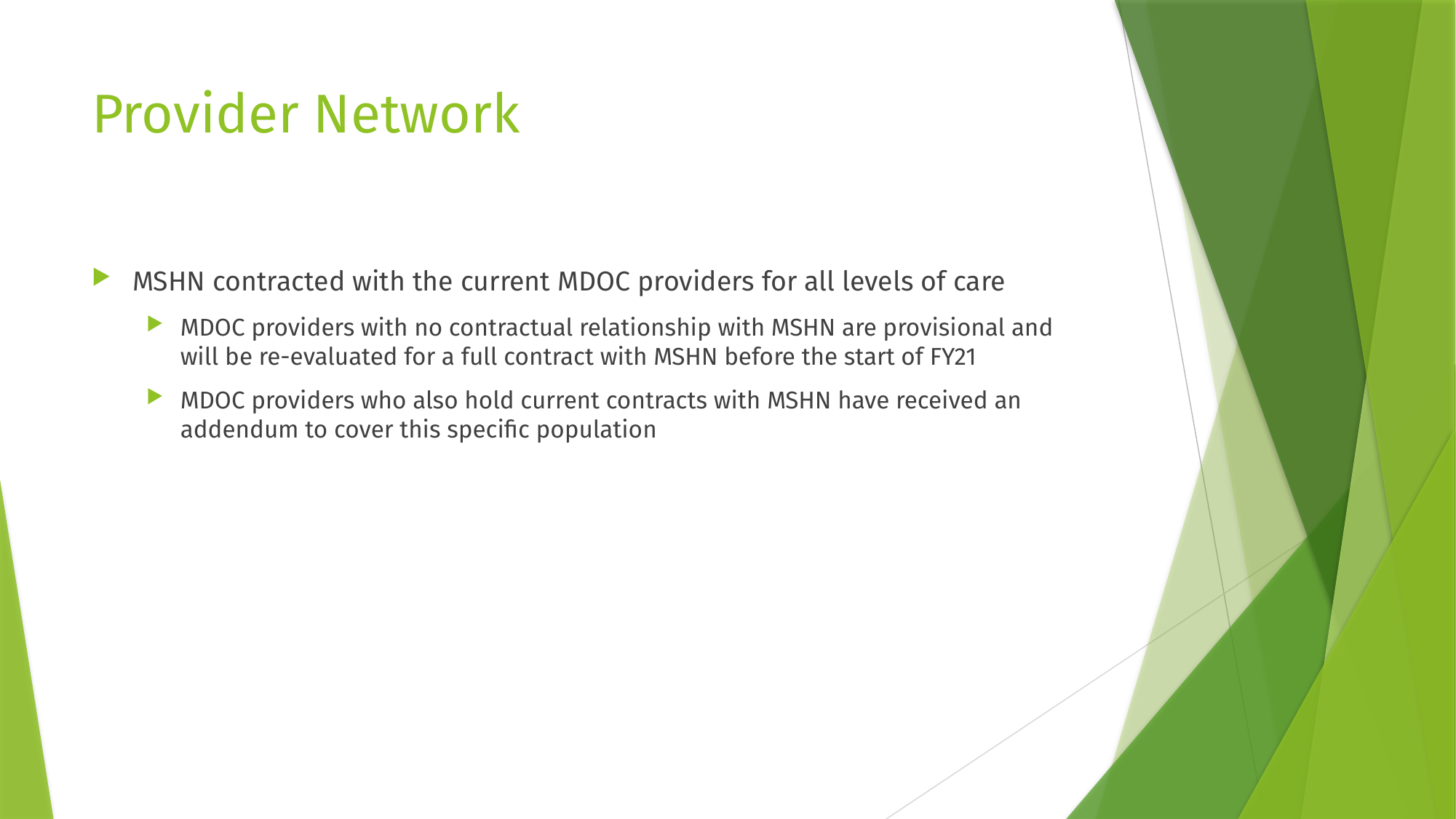

# Provider Network
MSHN contracted with the current MDOC providers for all levels of care
MDOC providers with no contractual relationship with MSHN are provisional and will be re-evaluated for a full contract with MSHN before the start of FY21
MDOC providers who also hold current contracts with MSHN have received an addendum to cover this specific population